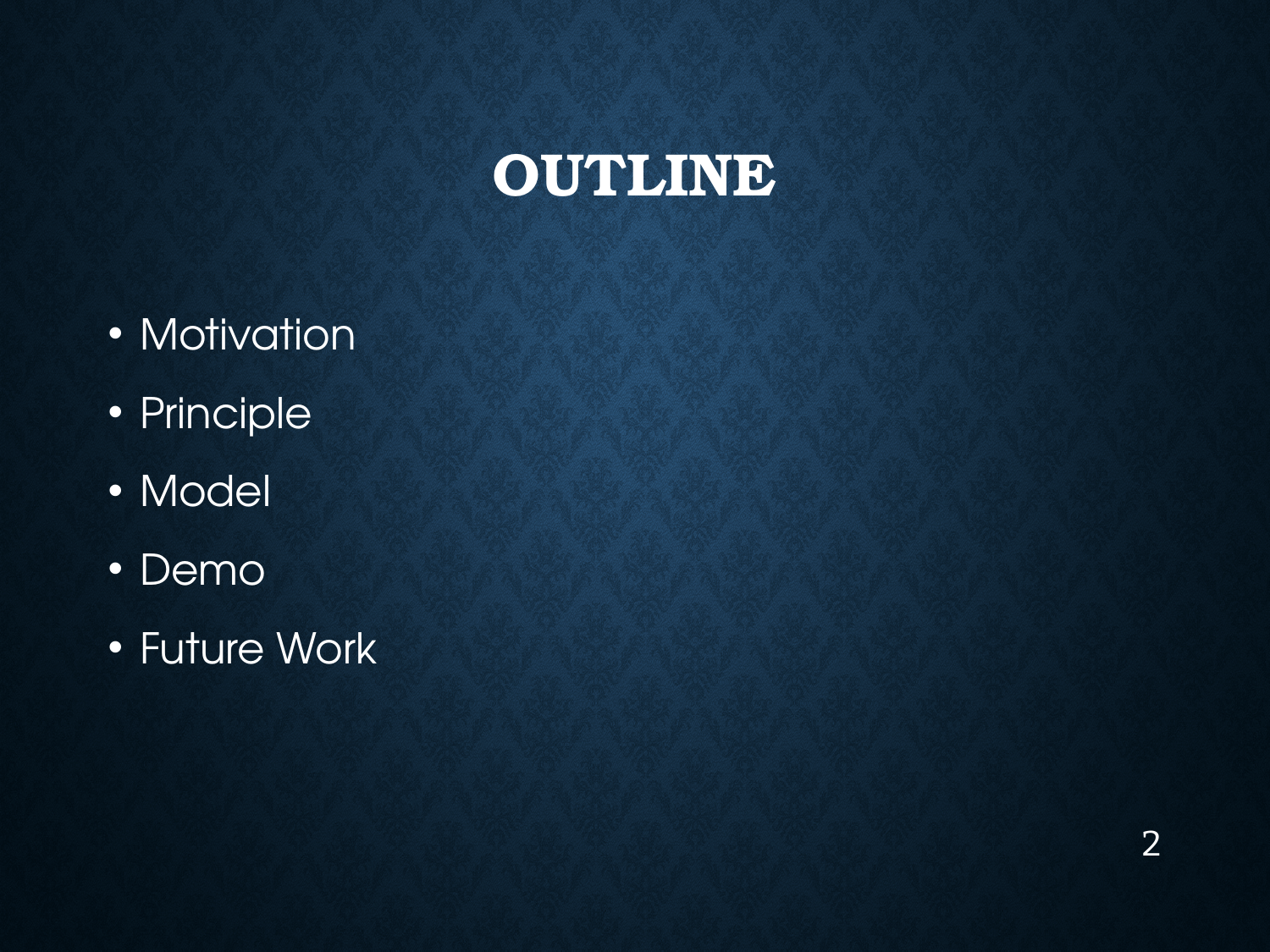

# Outline
Motivation
Principle
Model
Demo
Future Work
2